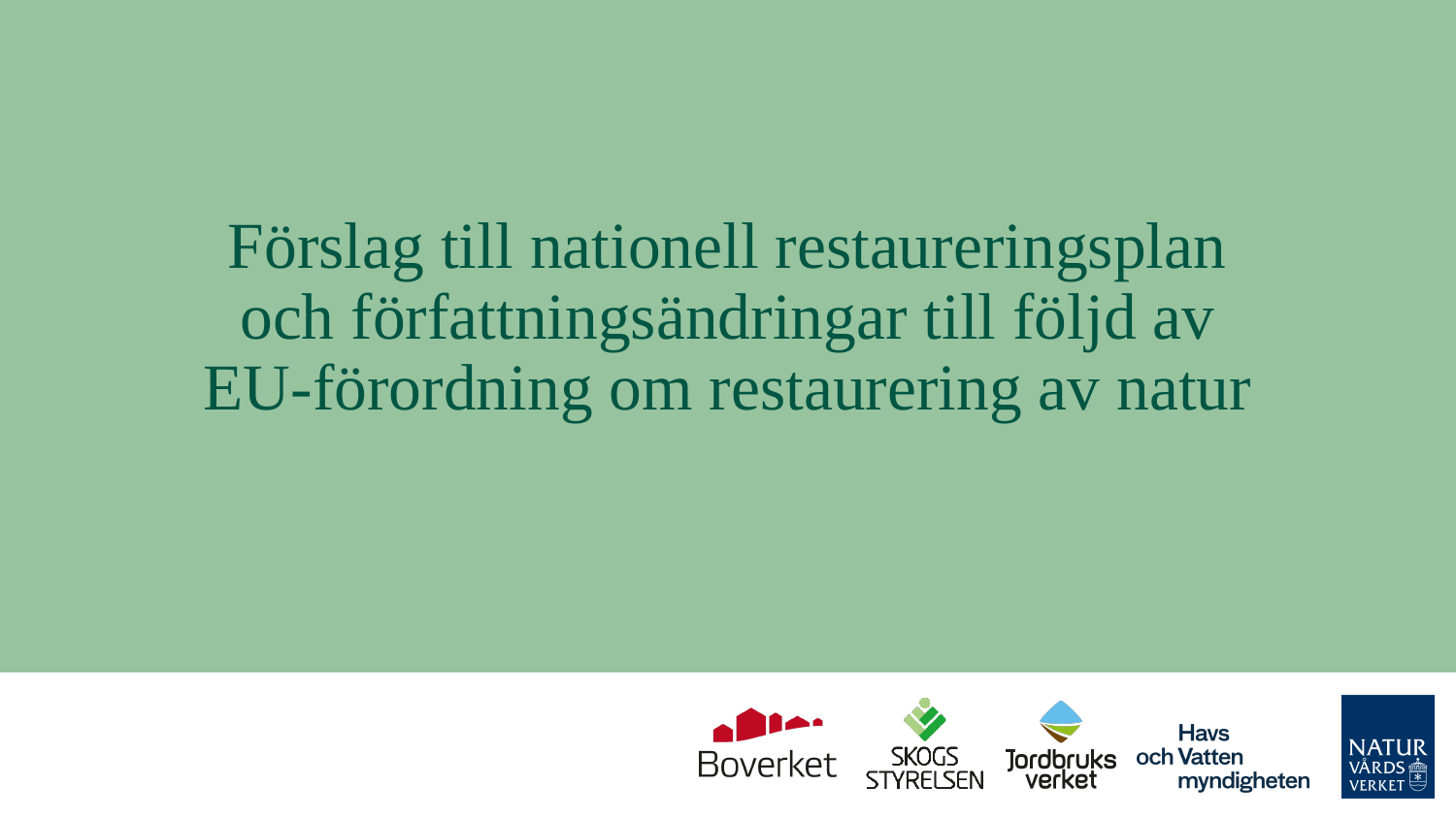

# Förslag till nationell restaureringsplan och författningsändringar till följd av EU-förordning om restaurering av natur